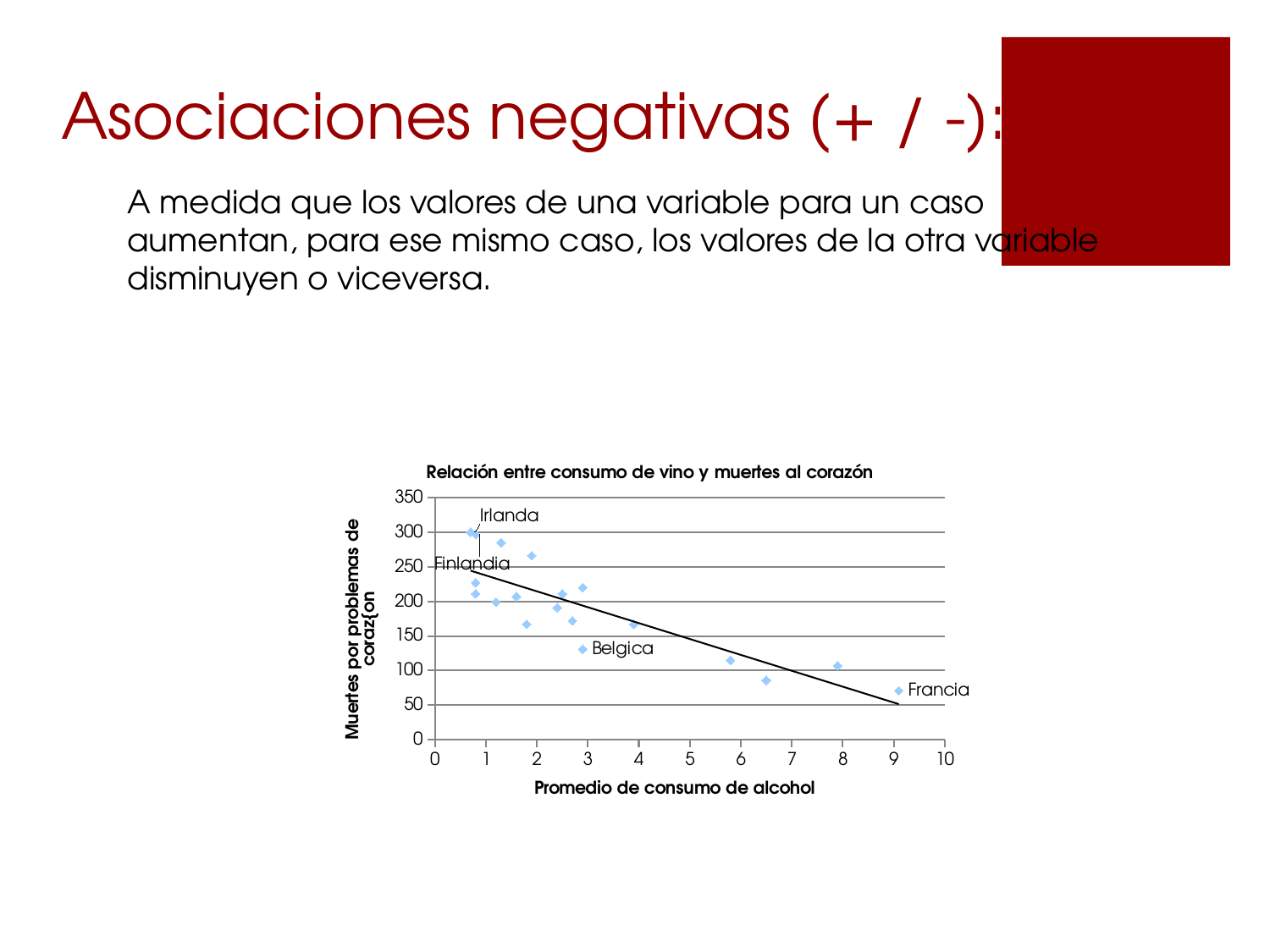

# Asociaciones negativas (+ / -):
A medida que los valores de una variable para un caso aumentan, para ese mismo caso, los valores de la otra variable disminuyen o viceversa.
Hipótesis
Modelos

### Chart: Relación entre consumo de vino y muertes al corazón

| Category |  |
|---|---|